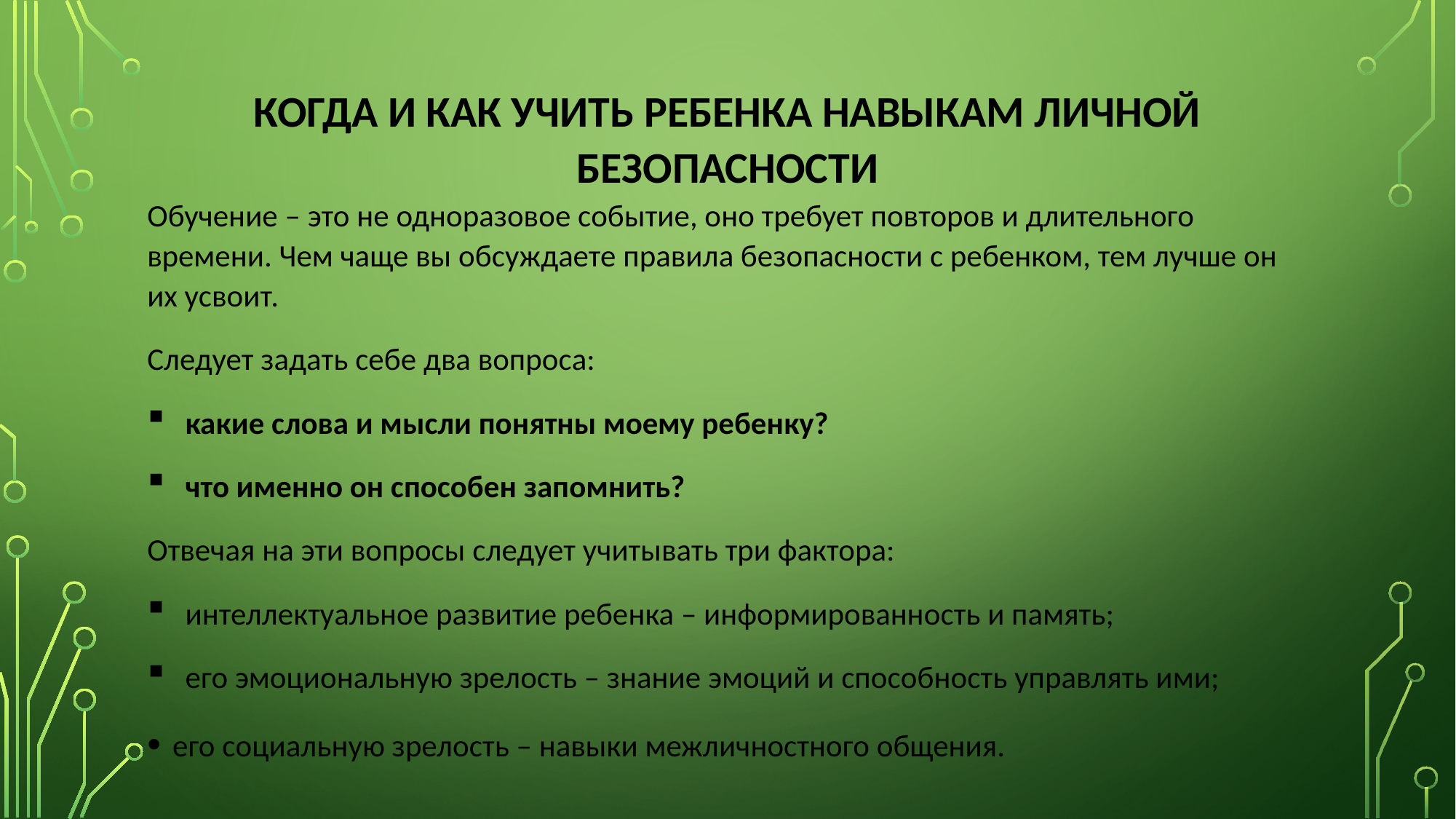

# КОГДА И КАК УЧИТЬ РЕБЕНКА НАВЫКАМ ЛИЧНОЙ БЕЗОПАСНОСТИ
Обучение – это не одноразовое событие, оно требует повторов и длительного времени. Чем чаще вы обсуждаете правила безопасности с ребенком, тем лучше он их усвоит.
Следует задать себе два вопроса:
какие слова и мысли понятны моему ребенку?
что именно он способен запомнить?
Отвечая на эти вопросы следует учитывать три фактора:
интеллектуальное развитие ребенка – информированность и память;
его эмоциональную зрелость – знание эмоций и способность управлять ими;
его социальную зрелость – навыки межличностного общения.